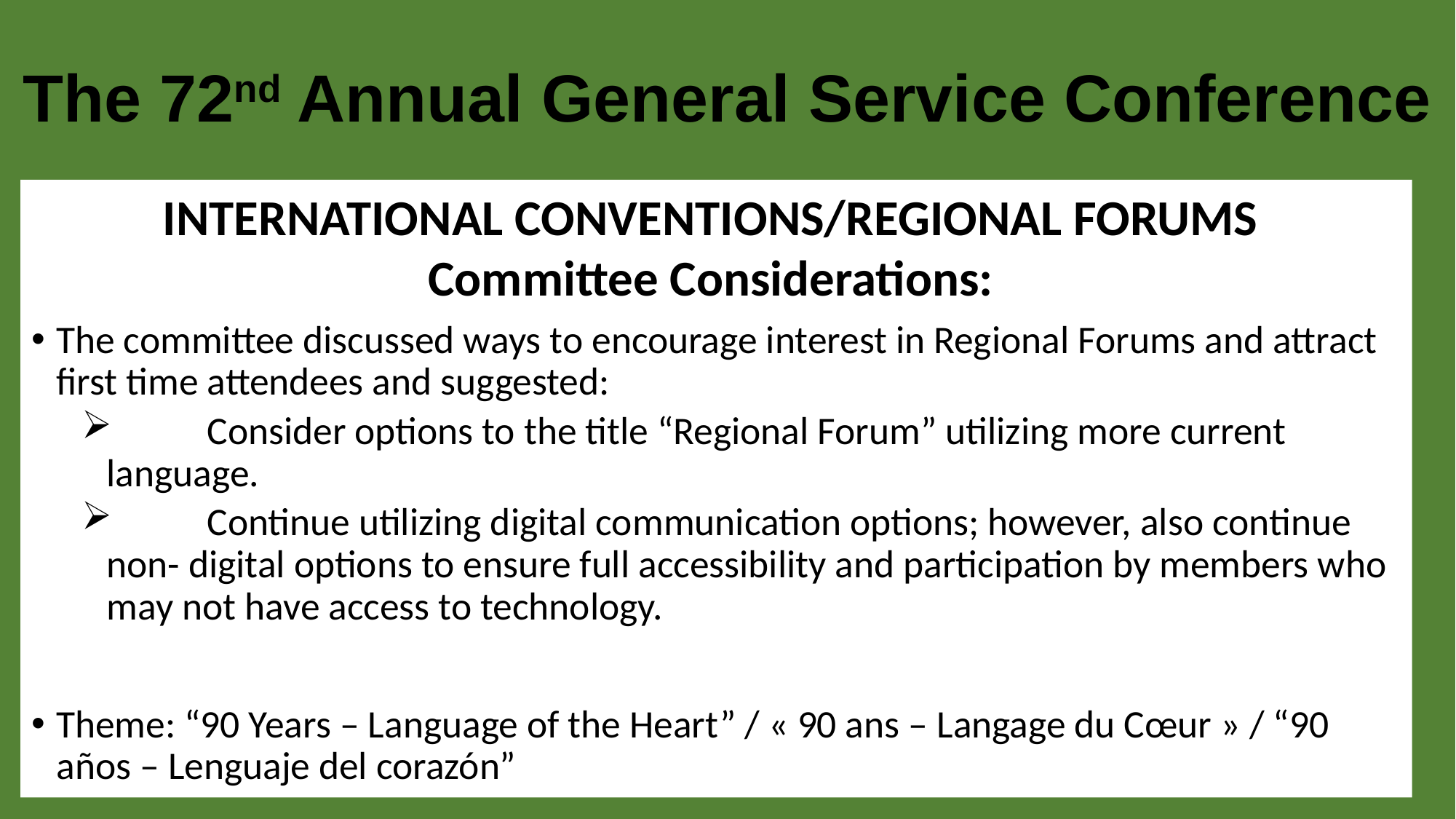

# The 72nd Annual General Service Conference
INTERNATIONAL CONVENTIONS/REGIONAL FORUMS
Committee Considerations:
The committee discussed ways to encourage interest in Regional Forums and attract first time attendees and suggested:
	Consider options to the title “Regional Forum” utilizing more current language.
	Continue utilizing digital communication options; however, also continue non- digital options to ensure full accessibility and participation by members who may not have access to technology.

Theme: “90 Years – Language of the Heart” / « 90 ans – Langage du Cœur » / “90 años – Lenguaje del corazón”